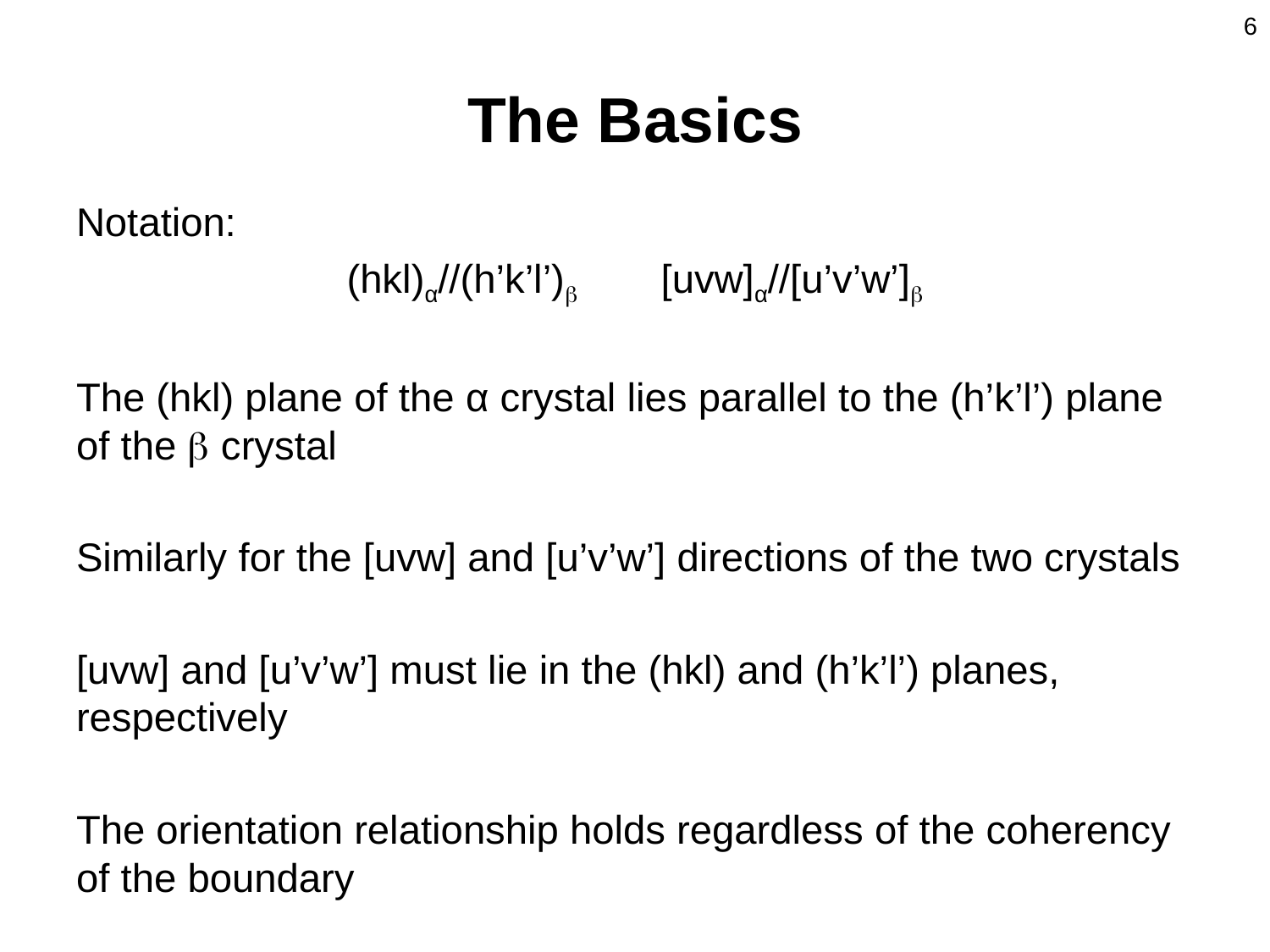

6
# The Basics
Notation:
(hkl)α//(h’k’l’)β 	[uvw]α//[u’v’w’]β

The (hkl) plane of the α crystal lies parallel to the (h’k’l’) plane of the β crystal

Similarly for the [uvw] and [u’v’w’] directions of the two crystals

[uvw] and [u’v’w’] must lie in the (hkl) and (h’k’l’) planes, respectively

The orientation relationship holds regardless of the coherency of the boundary